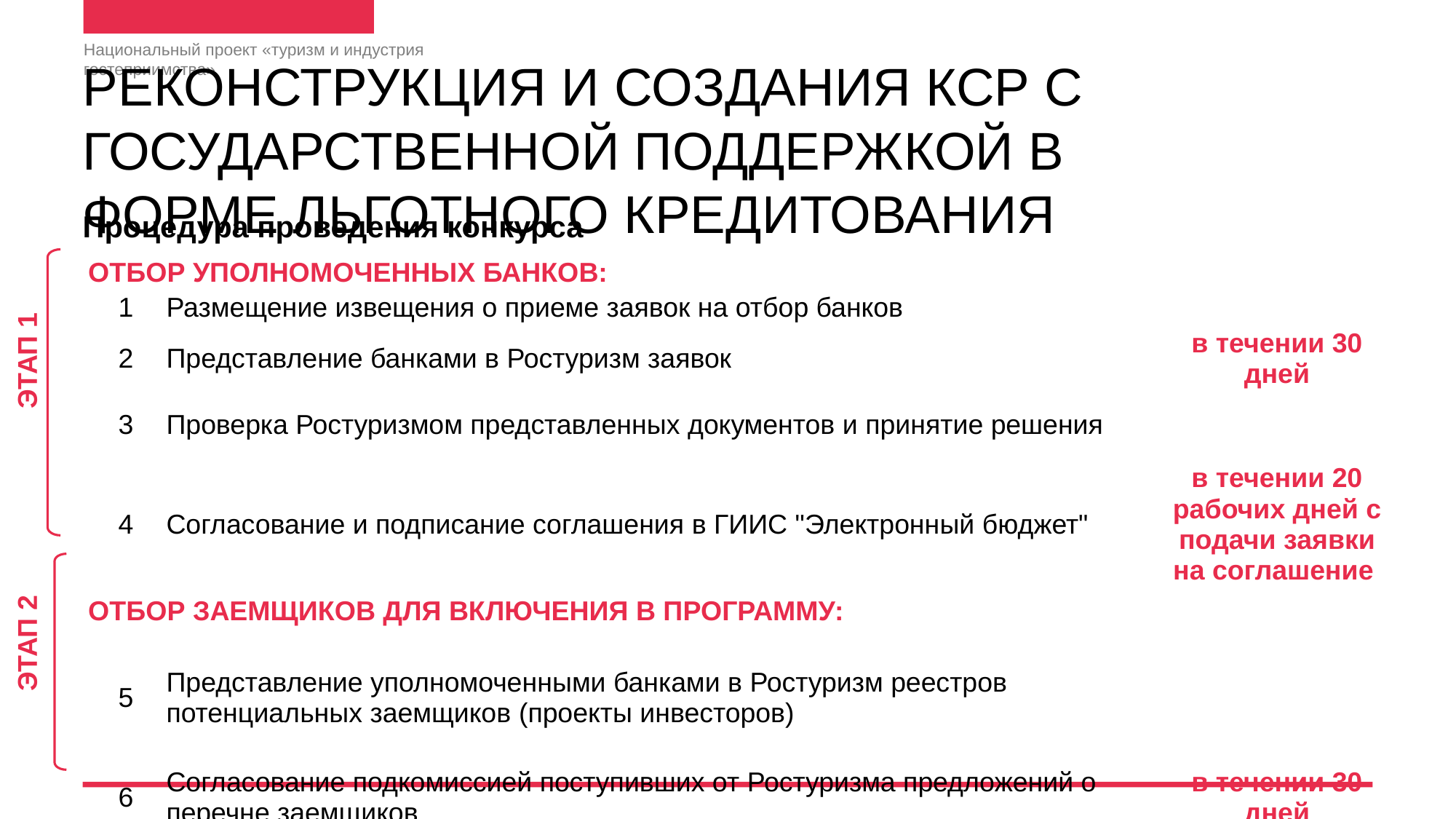

м

Национальный проект «туризм и индустрия гостеприимства»

РЕКОНСТРУКЦИЯ И СОЗДАНИЯ КСР С ГОСУДАРСТВЕННОЙ ПОДДЕРЖКОЙ В ФОРМЕ ЛЬГОТНОГО КРЕДИТОВАНИЯ
Процедура проведения конкурса

| ОТБОР УПОЛНОМОЧЕННЫХ БАНКОВ: |  |  |
| --- | --- | --- |
| 1 | Размещение извещения о приеме заявок на отбор банков |  |
| 2 | Представление банками в Ростуризм заявок | в течении 30 дней |
| 3 | Проверка Ростуризмом представленных документов и принятие решения |  |
| 4 | Согласование и подписание соглашения в ГИИС "Электронный бюджет" | в течении 20 рабочих дней с подачи заявки на соглашение |
| ОТБОР ЗАЕМЩИКОВ ДЛЯ ВКЛЮЧЕНИЯ В ПРОГРАММУ: |  |  |
| 5 | Представление уполномоченными банками в Ростуризм реестров потенциальных заемщиков (проекты инвесторов) |  |
| 6 | Согласование подкомиссией поступивших от Ростуризма предложений о перечне заемщиков | в течении 30 дней |
ЭТАП 1

ЭТАП 2